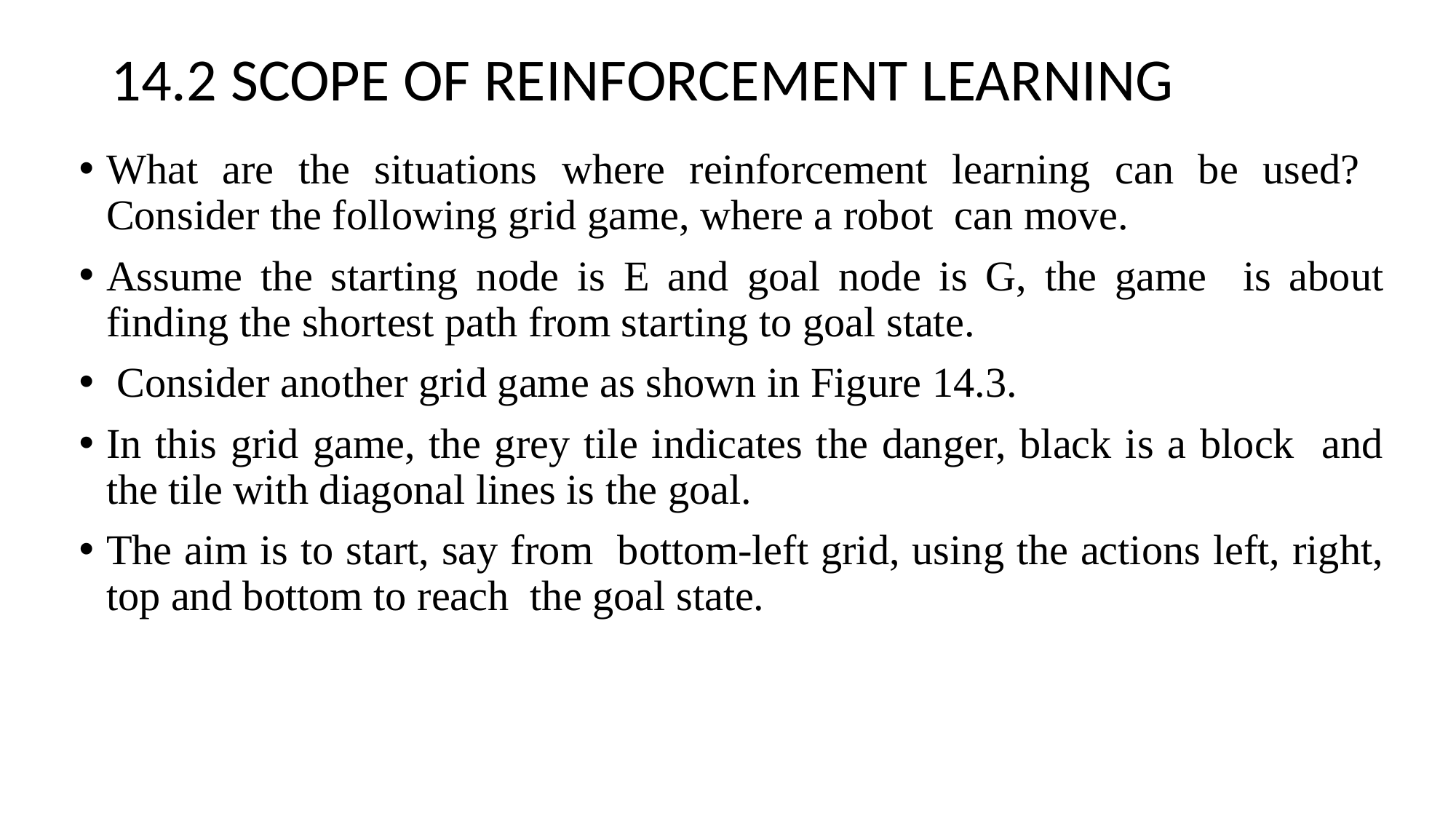

# 14.2 SCOPE OF REINFORCEMENT LEARNING
What are the situations where reinforcement learning can be used?  Consider the following grid game, where a robot  can move.
Assume the starting node is E and goal node is G, the game  is about finding the shortest path from starting to goal state.
 Consider another grid game as shown in Figure 14.3.
In this grid game, the grey tile indicates the danger, black is a block  and the tile with diagonal lines is the goal.
The aim is to start, say from  bottom-left grid, using the actions left, right, top and bottom to reach  the goal state.